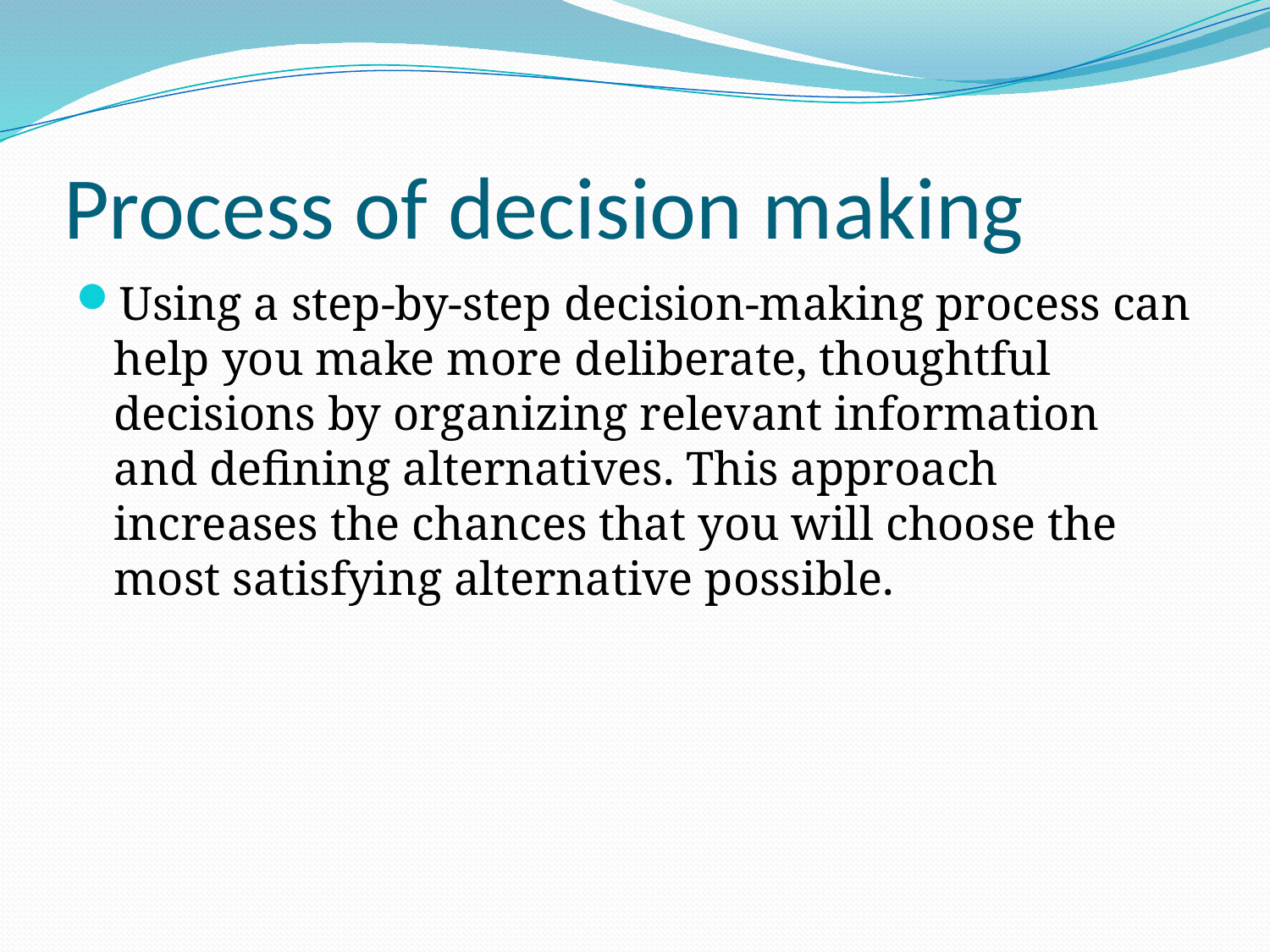

# Process of decision making
Using a step-by-step decision-making process can help you make more deliberate, thoughtful decisions by organizing relevant information and defining alternatives. This approach increases the chances that you will choose the most satisfying alternative possible.